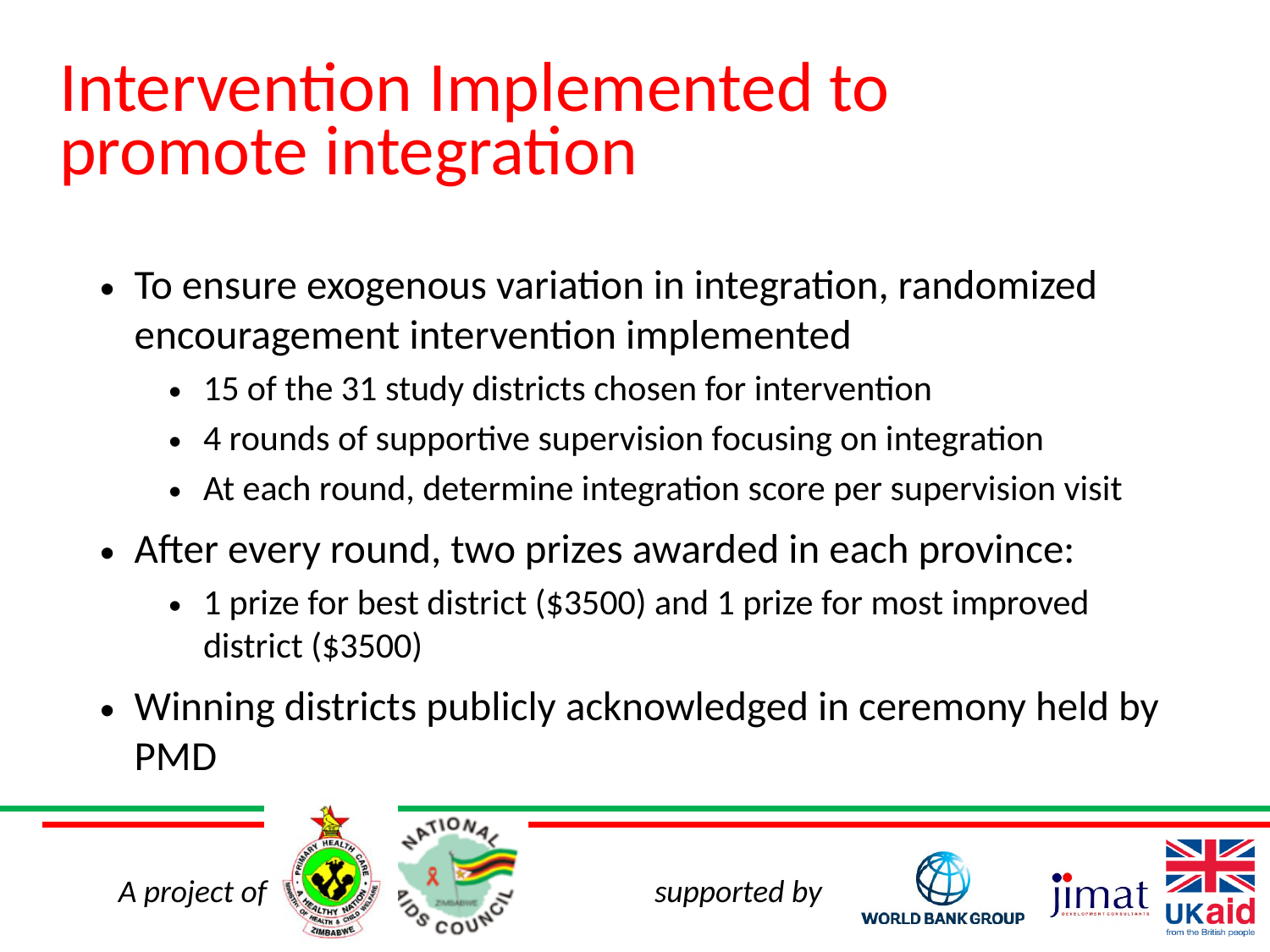

# Intervention Implemented to promote integration
To ensure exogenous variation in integration, randomized encouragement intervention implemented
15 of the 31 study districts chosen for intervention
4 rounds of supportive supervision focusing on integration
At each round, determine integration score per supervision visit
After every round, two prizes awarded in each province:
1 prize for best district ($3500) and 1 prize for most improved district ($3500)
Winning districts publicly acknowledged in ceremony held by PMD